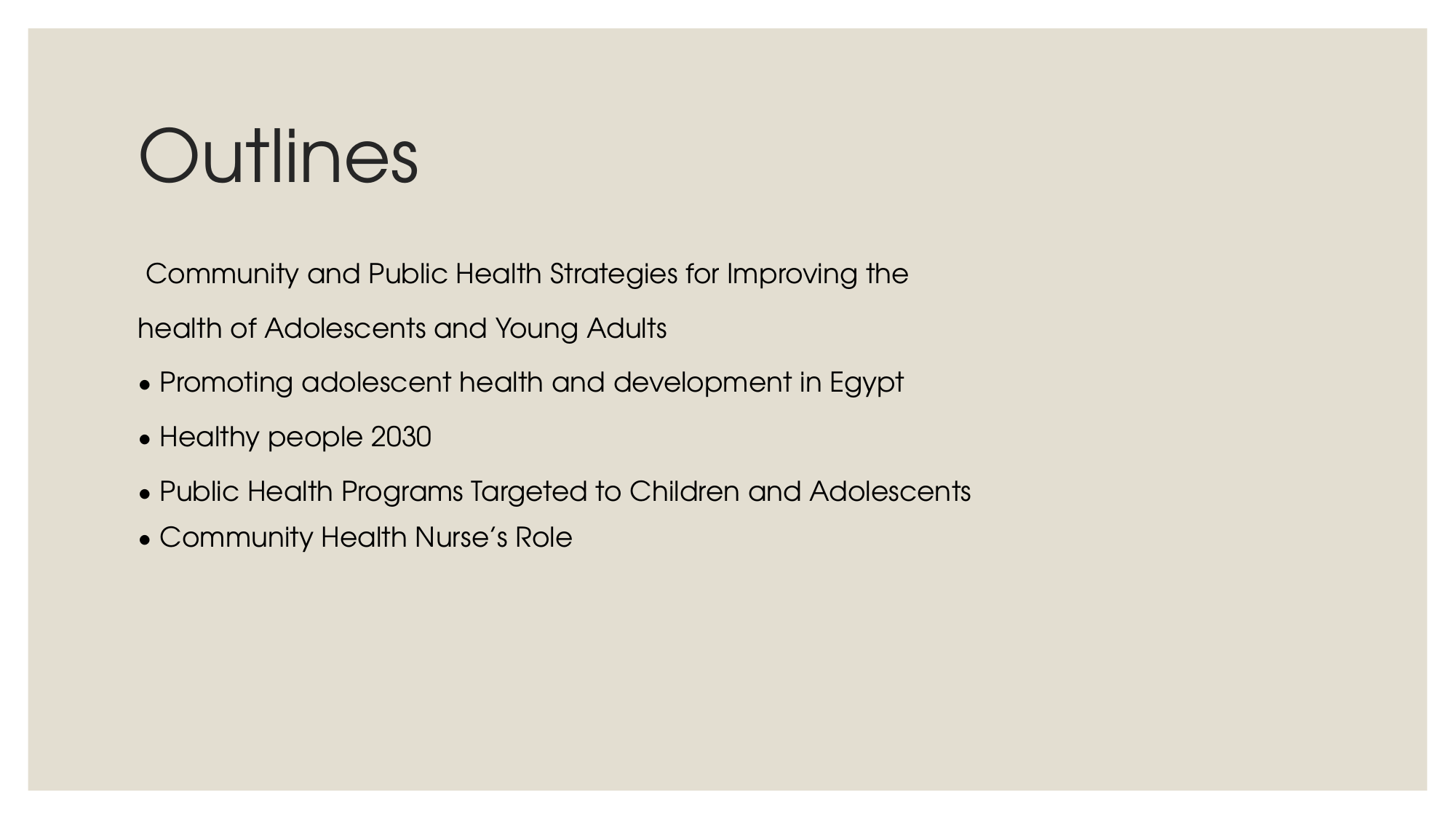

# Outlines
 Community and Public Health Strategies for Improving the
health of Adolescents and Young Adults
• Promoting adolescent health and development in Egypt
• Healthy people 2030
• Public Health Programs Targeted to Children and Adolescents
• Community Health Nurse’s Role